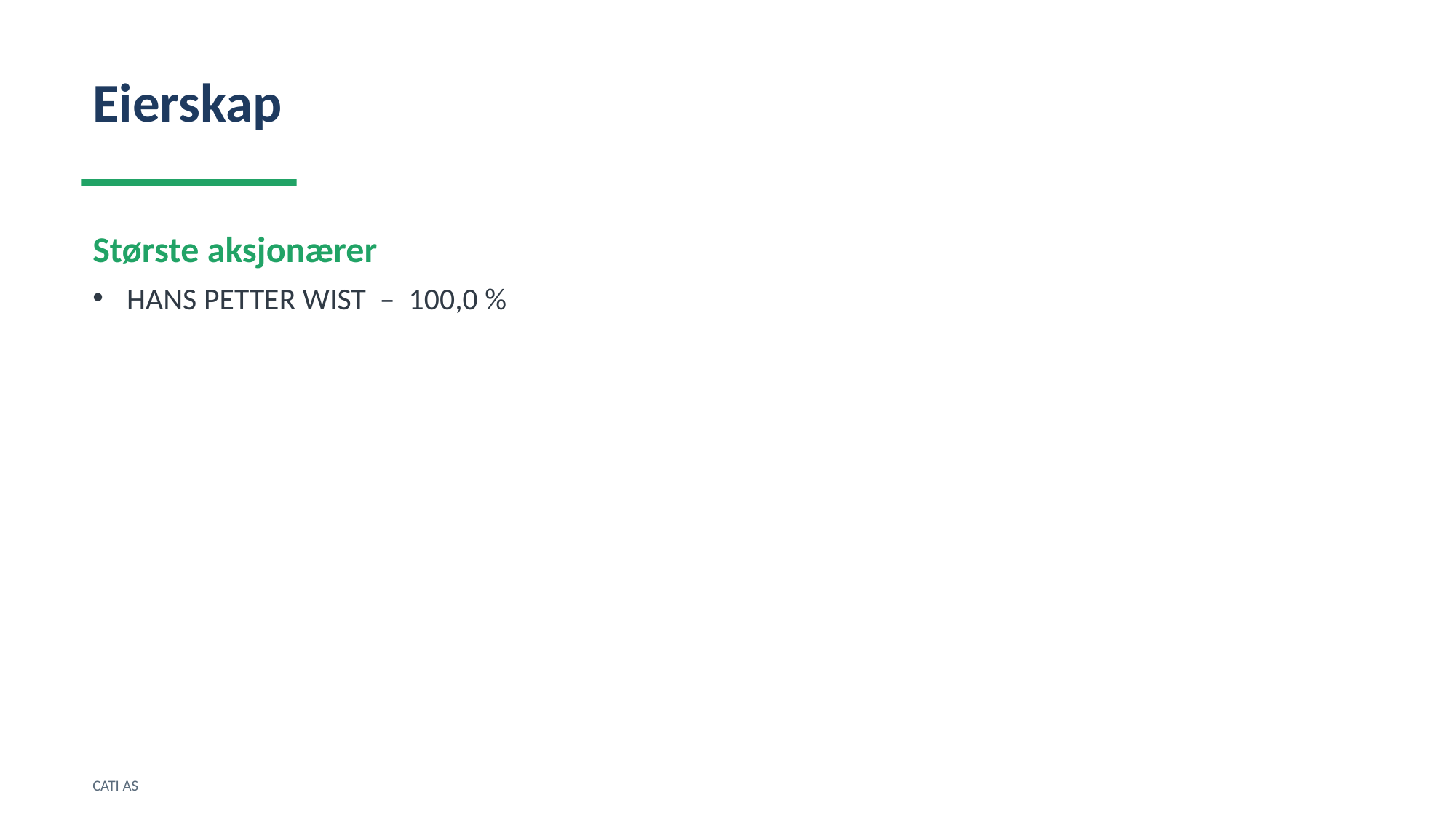

Eierskap

Største aksjonærer
HANS PETTER WIST  –  100,0 %
CATI AS